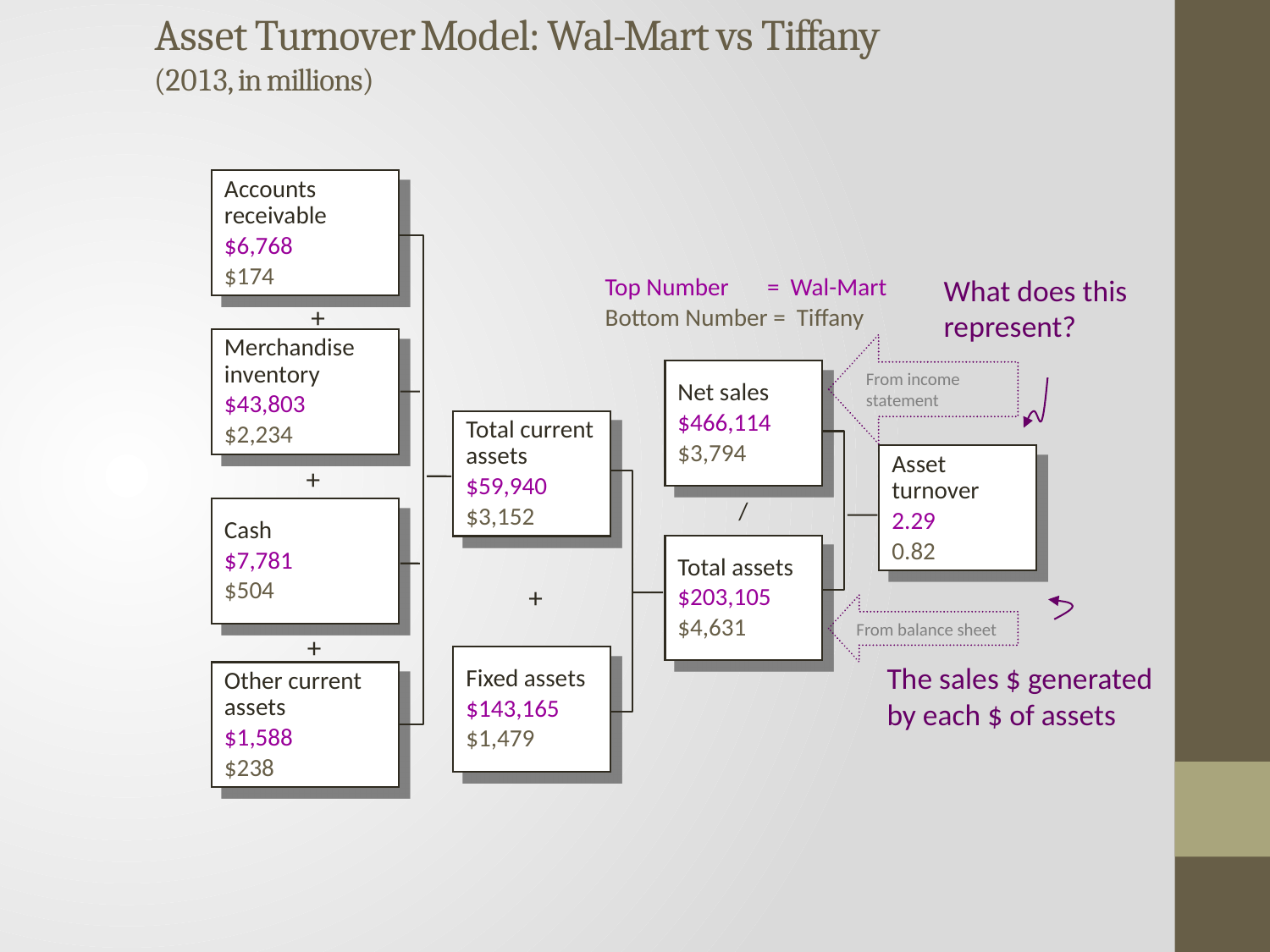

Asset Turnover Model: Wal-Mart vs Tiffany
(2013, in millions)
Accounts
receivable
$6,768
$174

Top Number       =  Wal-Mart
Bottom Number =  Tiffany
What does this
represent?
+
Merchandise
inventory
$43,803
$2,234
From income statement
Net sales
$466,114
$3,794

Total current
assets
$59,940
$3,152

Asset
turnover
2.29
0.82
+

/
Cash
$7,781
$504

Total assets
$203,105
$4,631

+

From balance sheet

The sales $ generated
by each $ of assets
+
Fixed assets
$143,165
$1,479
Other current
assets
$1,588
$238